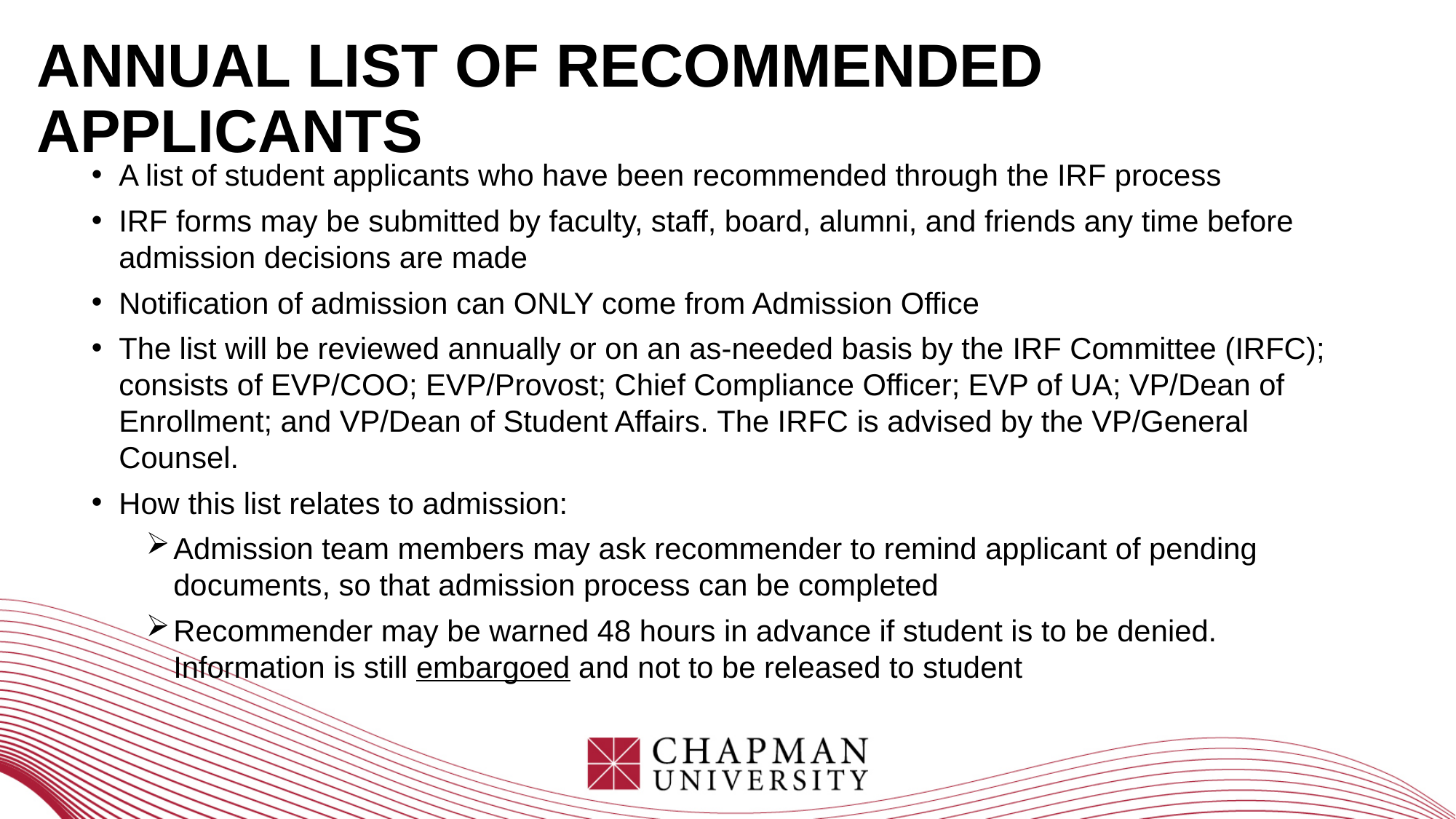

# Annual List of Recommended Applicants
A list of student applicants who have been recommended through the IRF process
IRF forms may be submitted by faculty, staff, board, alumni, and friends any time before admission decisions are made
Notification of admission can ONLY come from Admission Office
The list will be reviewed annually or on an as-needed basis by the IRF Committee (IRFC); consists of EVP/COO; EVP/Provost; Chief Compliance Officer; EVP of UA; VP/Dean of Enrollment; and VP/Dean of Student Affairs. The IRFC is advised by the VP/General Counsel.
How this list relates to admission:
Admission team members may ask recommender to remind applicant of pending documents, so that admission process can be completed
Recommender may be warned 48 hours in advance if student is to be denied.  Information is still embargoed and not to be released to student